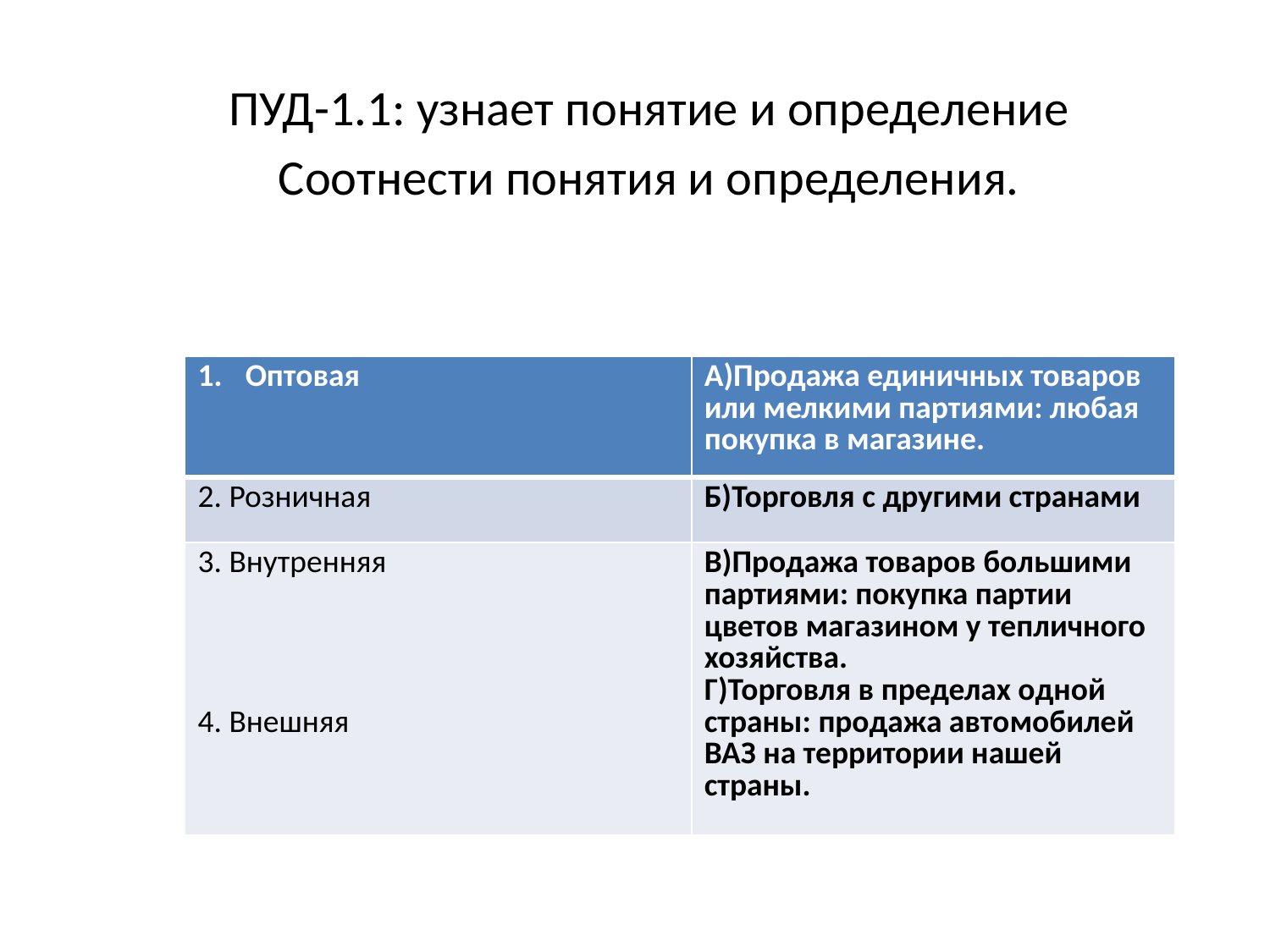

ПУД-1.1: узнает понятие и определение
Соотнести понятия и определения.

#
| Оптовая | А)Продажа единичных товаров или мелкими партиями: любая покупка в магазине. |
| --- | --- |
| 2. Розничная | Б)Торговля с другими странами |
| 3. Внутренняя 4. Внешняя | В)Продажа товаров большими партиями: покупка партии цветов магазином у тепличного хозяйства. Г)Торговля в пределах одной страны: продажа автомобилей ВАЗ на территории нашей страны. |